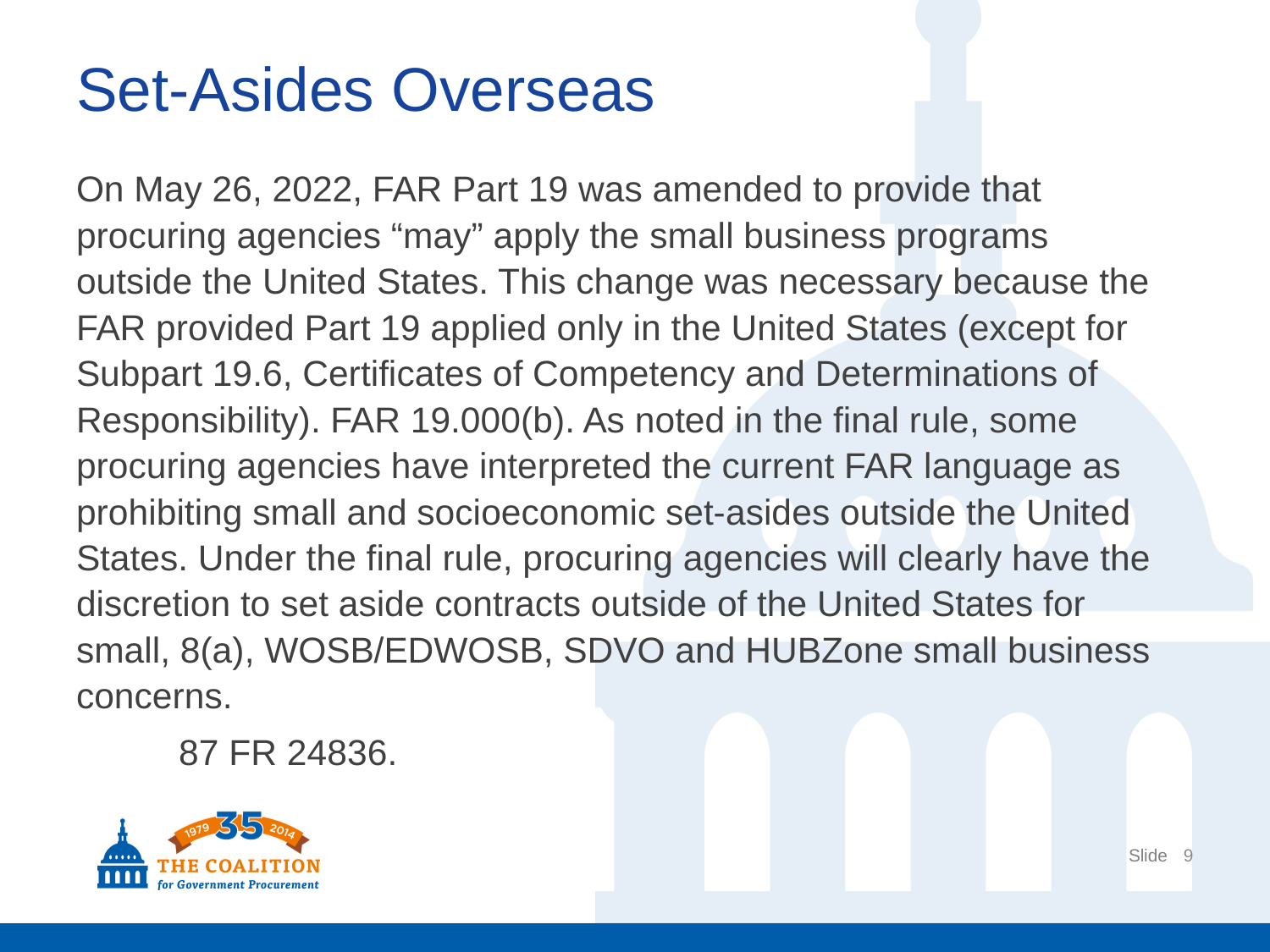

# Set-Asides Overseas
On May 26, 2022, FAR Part 19 was amended to provide that procuring agencies “may” apply the small business programs outside the United States. This change was necessary because the FAR provided Part 19 applied only in the United States (except for Subpart 19.6, Certificates of Competency and Determinations of Responsibility). FAR 19.000(b). As noted in the final rule, some procuring agencies have interpreted the current FAR language as prohibiting small and socioeconomic set-asides outside the United States. Under the final rule, procuring agencies will clearly have the discretion to set aside contracts outside of the United States for small, 8(a), WOSB/EDWOSB, SDVO and HUBZone small business concerns.
	 87 FR 24836.

9